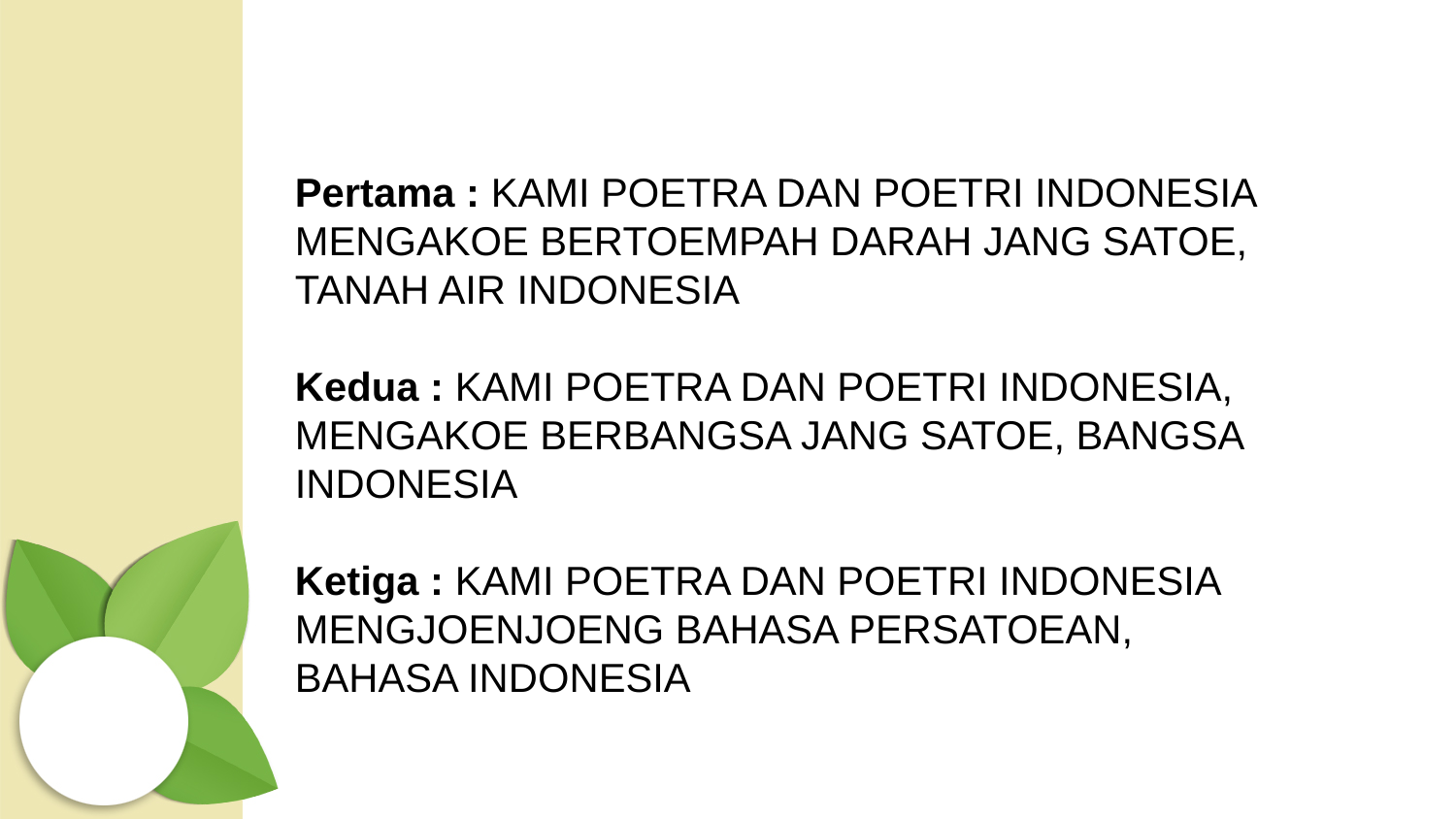

Pertama : KAMI POETRA DAN POETRI INDONESIA
MENGAKOE BERTOEMPAH DARAH JANG SATOE, TANAH AIR INDONESIA

Kedua : KAMI POETRA DAN POETRI INDONESIA,
MENGAKOE BERBANGSA JANG SATOE, BANGSA
INDONESIA

Ketiga : KAMI POETRA DAN POETRI INDONESIA
MENGJOENJOENG BAHASA PERSATOEAN,
BAHASA INDONESIA